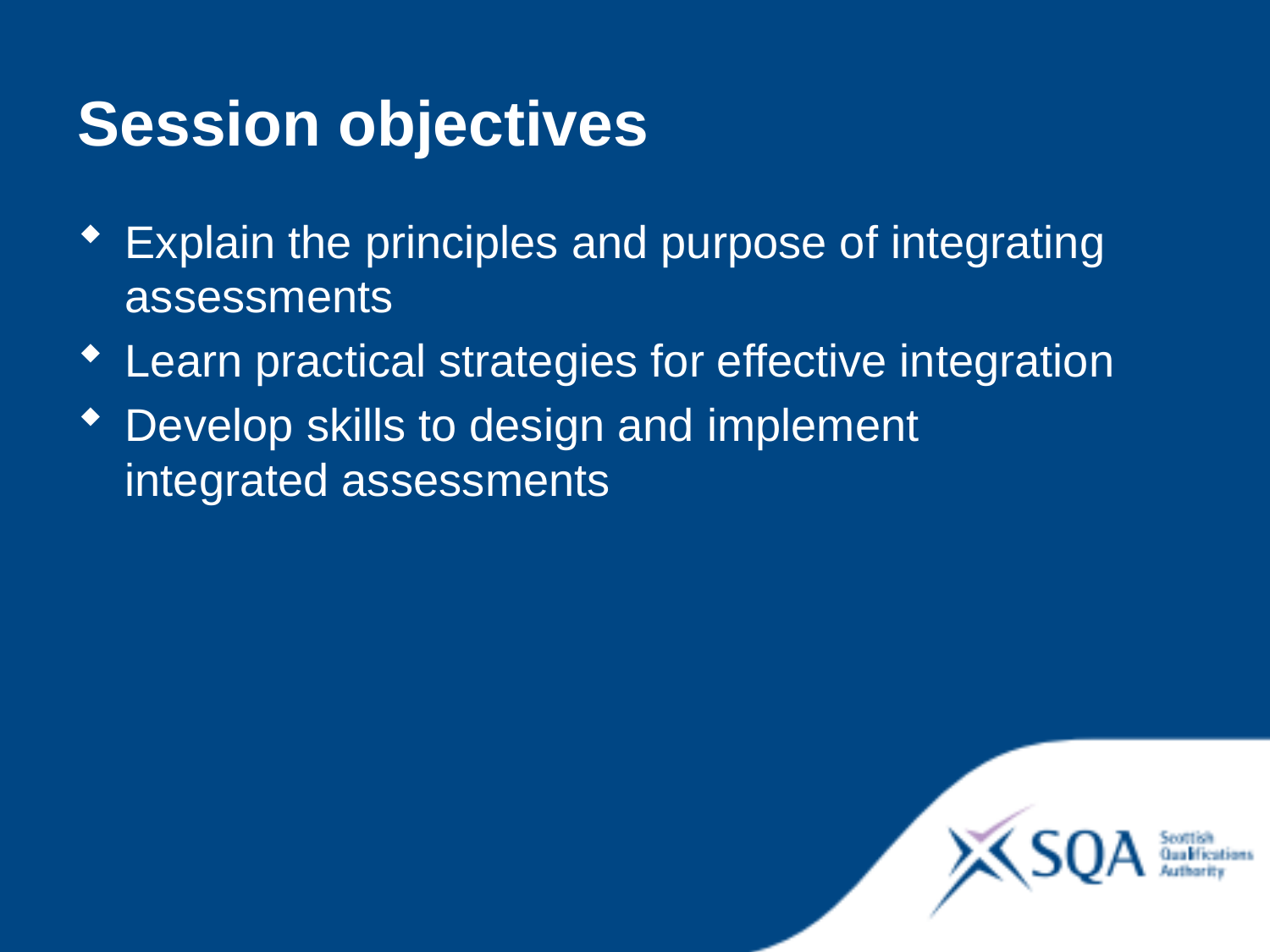

Session objectives
Explain the principles and purpose of integrating assessments
Learn practical strategies for effective integration
Develop skills to design and implement integrated assessments